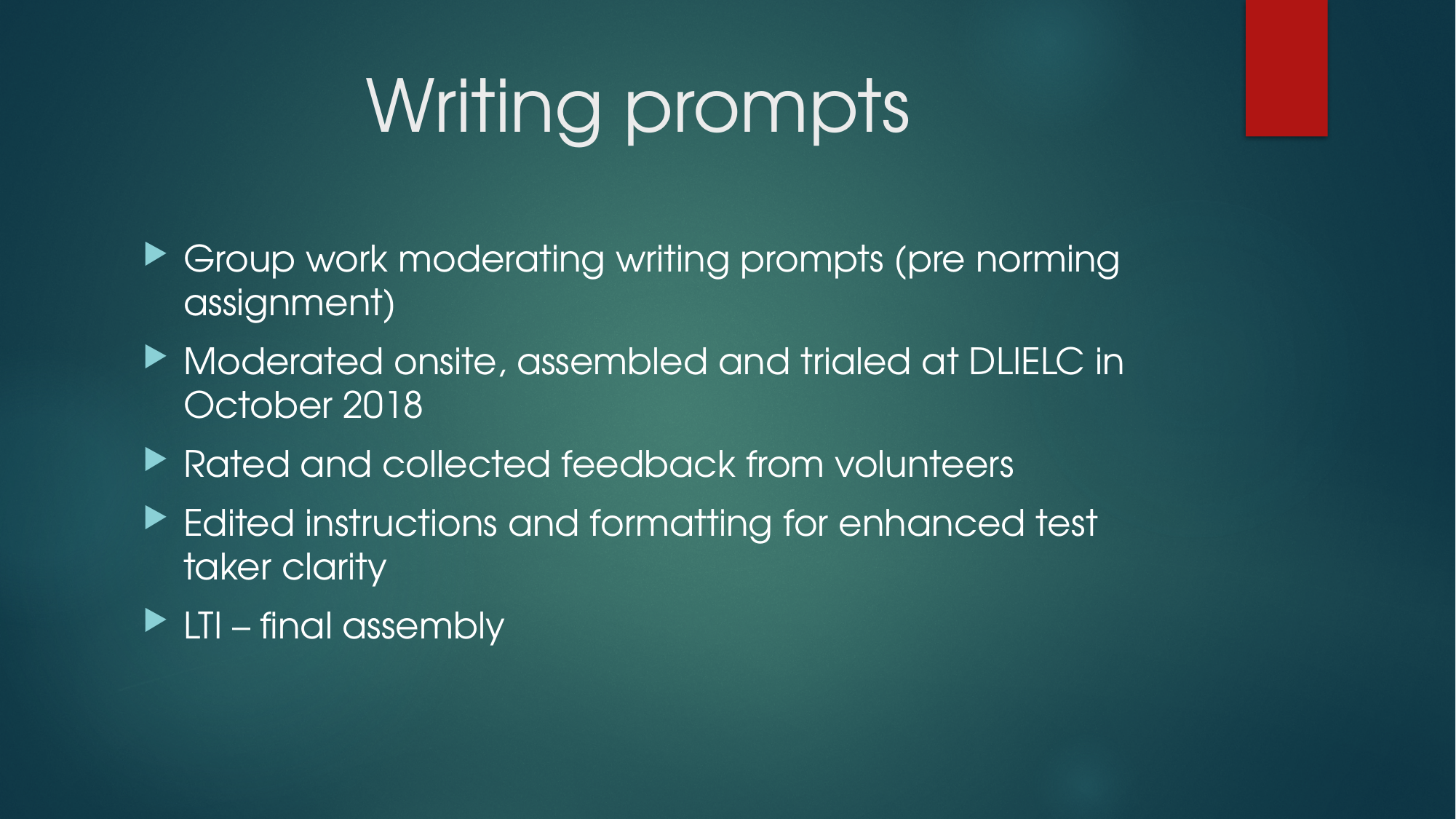

# Writing prompts
Group work moderating writing prompts (pre norming assignment)
Moderated onsite, assembled and trialed at DLIELC in October 2018
Rated and collected feedback from volunteers
Edited instructions and formatting for enhanced test taker clarity
LTI – final assembly